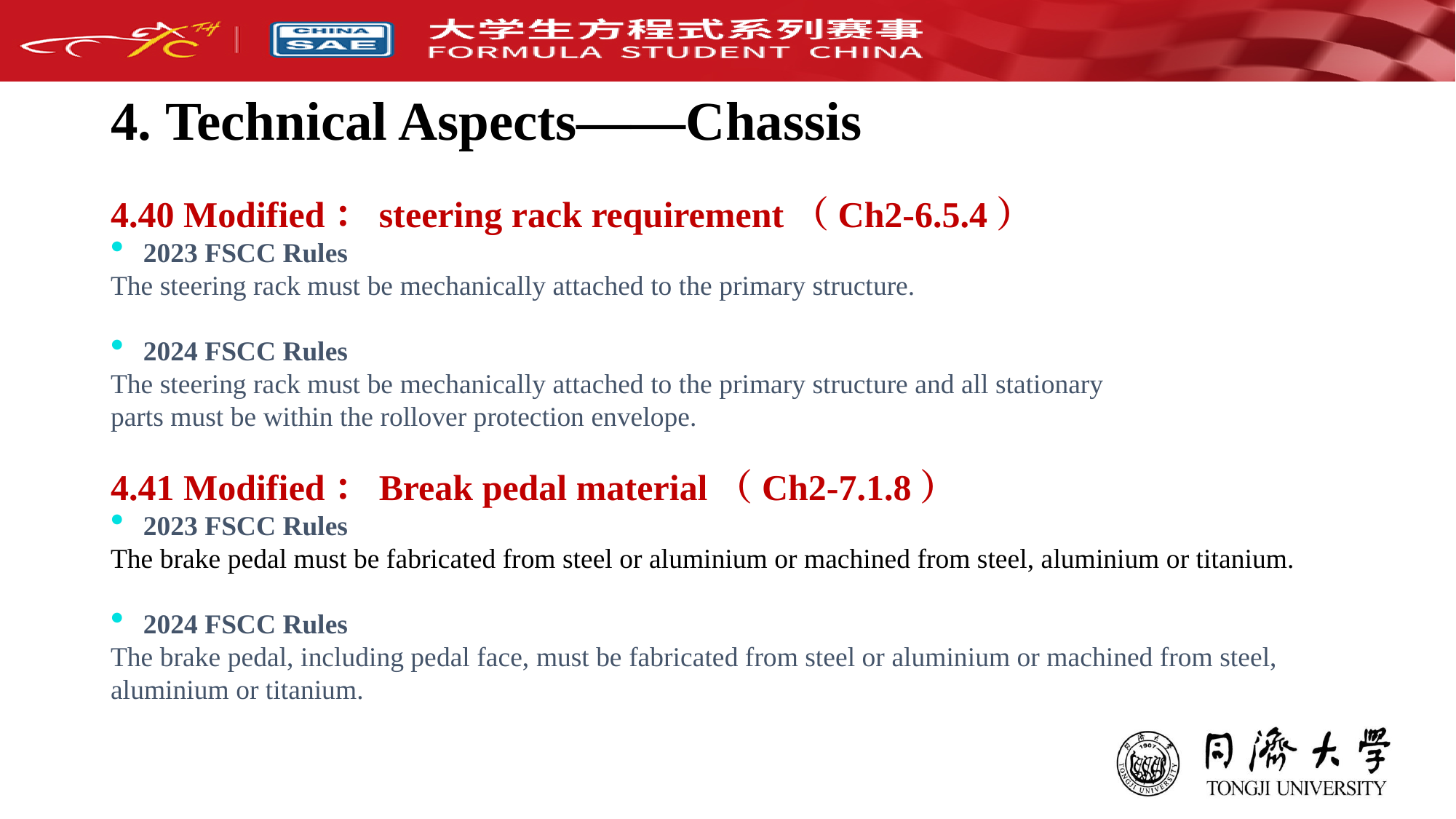

# 4. Technical Aspects——Chassis
4.40 Modified：steering rack requirement（Ch2-6.5.4）
2023 FSCC Rules
The steering rack must be mechanically attached to the primary structure.

2024 FSCC Rules
The steering rack must be mechanically attached to the primary structure and all stationary
parts must be within the rollover protection envelope.

4.41 Modified：Break pedal material（Ch2-7.1.8）
2023 FSCC Rules
The brake pedal must be fabricated from steel or aluminium or machined from steel, aluminium or titanium.

2024 FSCC Rules
The brake pedal, including pedal face, must be fabricated from steel or aluminium or machined from steel, aluminium or titanium.